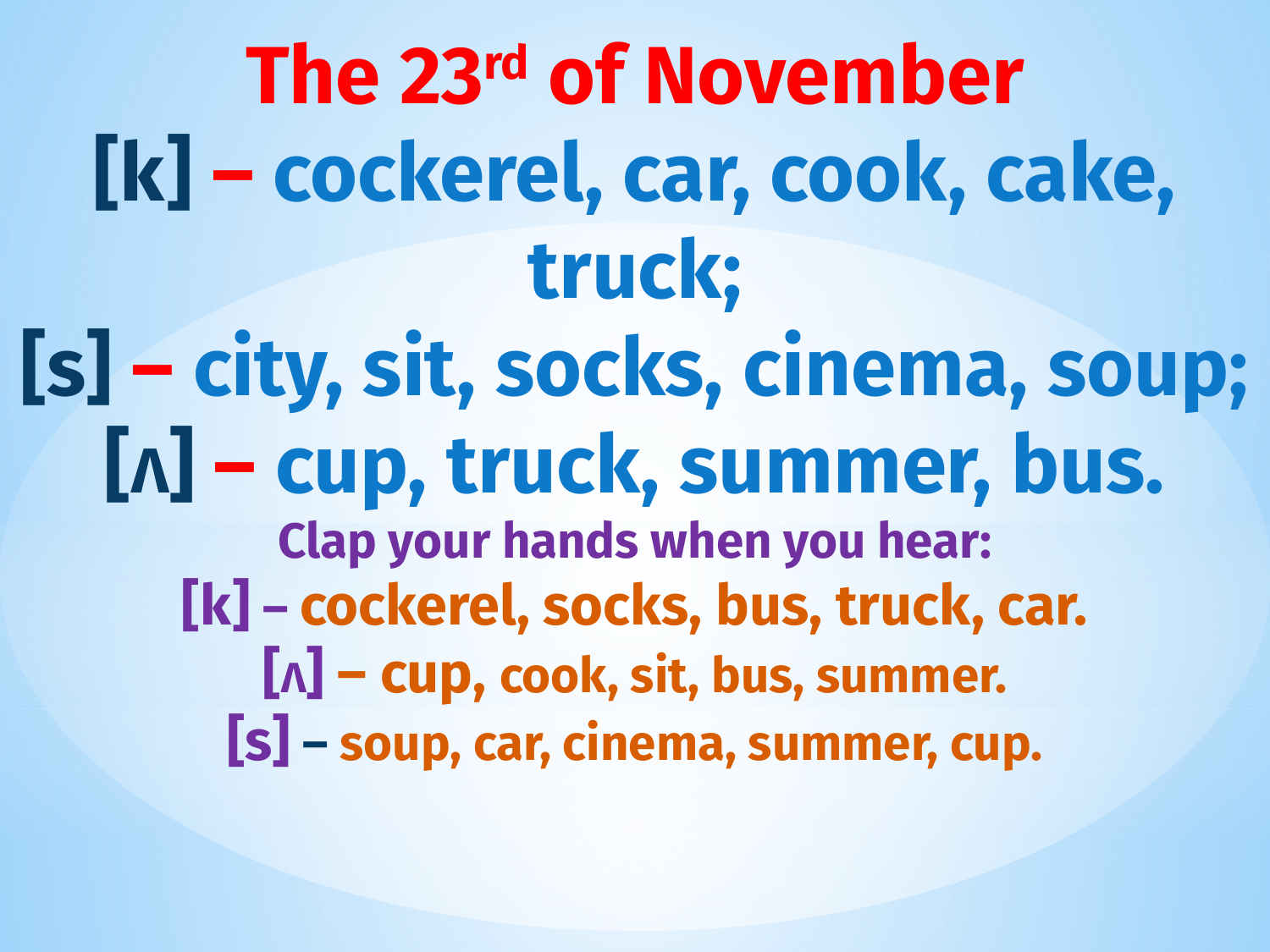

# The 23rd of November [k] – cockerel, car, cook, cake, truck; [s] – city, sit, socks, cinema, soup; [Λ] – cup, truck, summer, bus. Clap your hands when you hear: [k] – cockerel, socks, bus, truck, car. [Λ] – cup, cook, sit, bus, summer. [s] – soup, car, cinema, summer, cup.